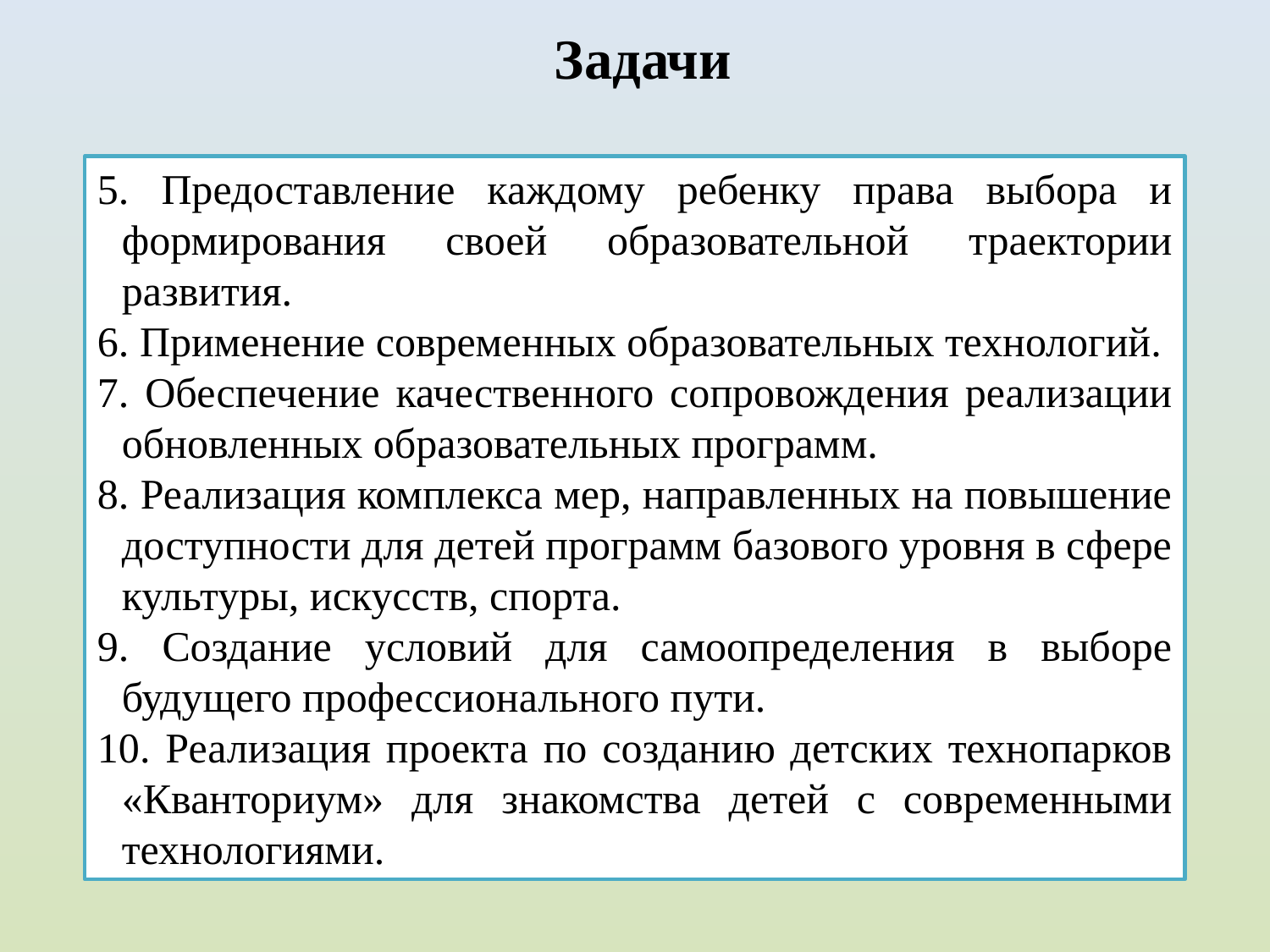

Задачи
5. Предоставление каждому ребенку права выбора и формирования своей образовательной траектории развития.
6. Применение современных образовательных технологий.
7. Обеспечение качественного сопровождения реализации обновленных образовательных программ.
8. Реализация комплекса мер, направленных на повышение доступности для детей программ базового уровня в сфере культуры, искусств, спорта.
9. Создание условий для самоопределения в выборе будущего профессионального пути.
10. Реализация проекта по созданию детских технопарков «Кванториум» для знакомства детей с современными технологиями.